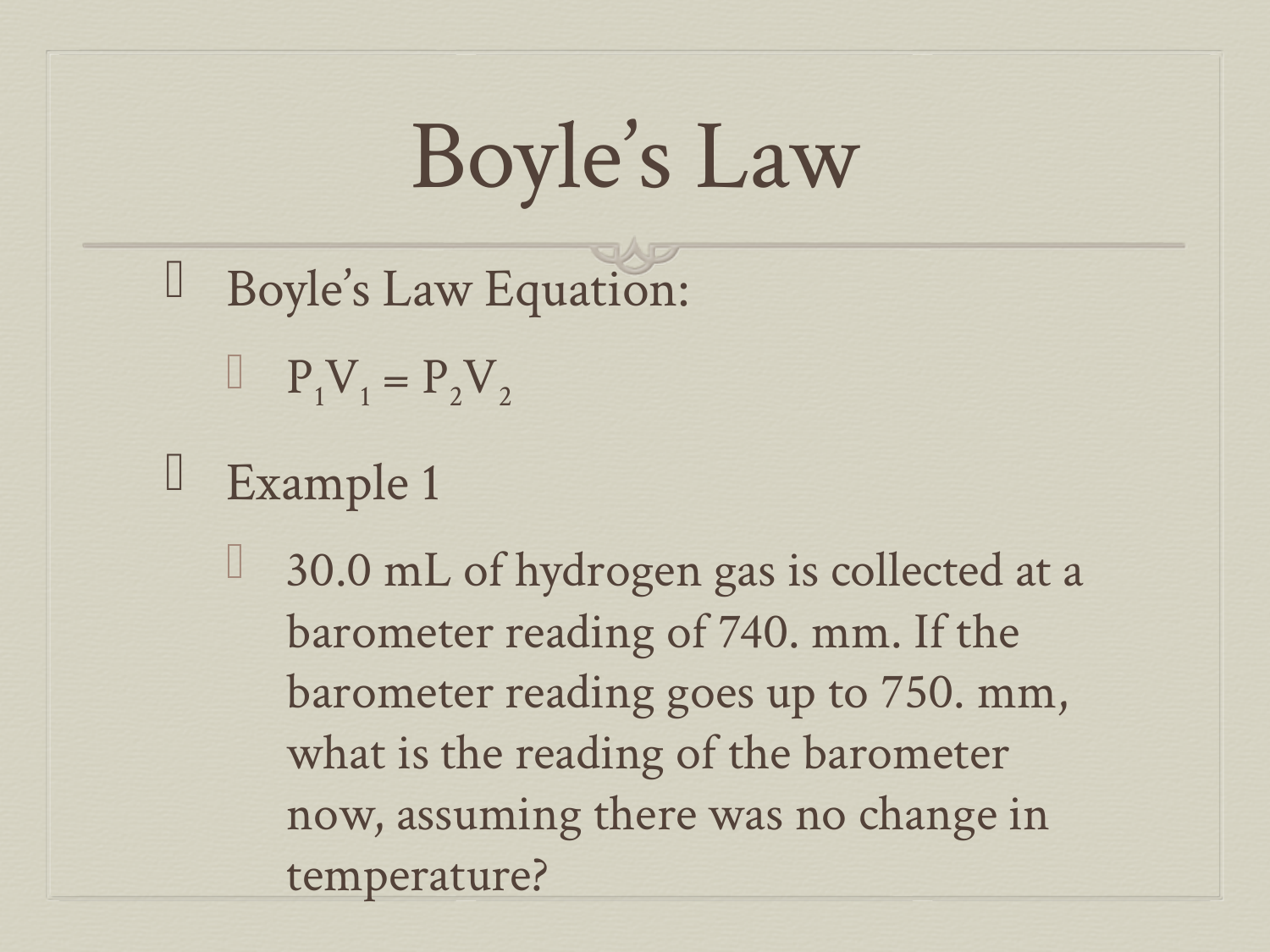

# Boyle’s Law
Boyle’s Law Equation:
P1V1 = P2V2
Example 1
30.0 mL of hydrogen gas is collected at a barometer reading of 740. mm. If the barometer reading goes up to 750. mm, what is the reading of the barometer now, assuming there was no change in temperature?